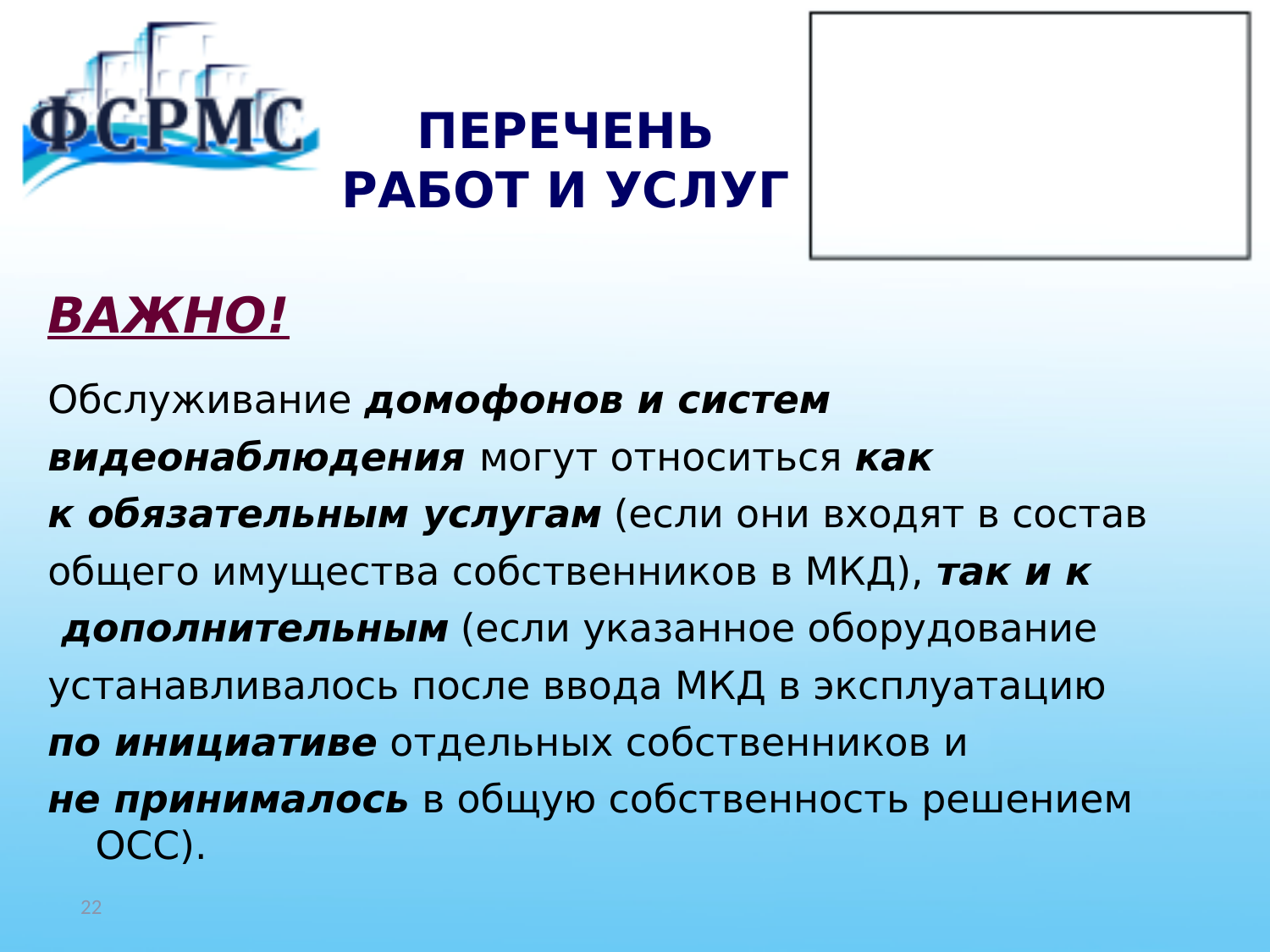

# ПЕРЕЧЕНЬ РАБОТ И УСЛУГ
ВАЖНО!
Обслуживание домофонов и систем
видеонаблюдения могут относиться как
к обязательным услугам (если они входят в состав
общего имущества собственников в МКД), так и к
 дополнительным (если указанное оборудование
устанавливалось после ввода МКД в эксплуатацию
по инициативе отдельных собственников и
не принималось в общую собственность решением ОСС).

22